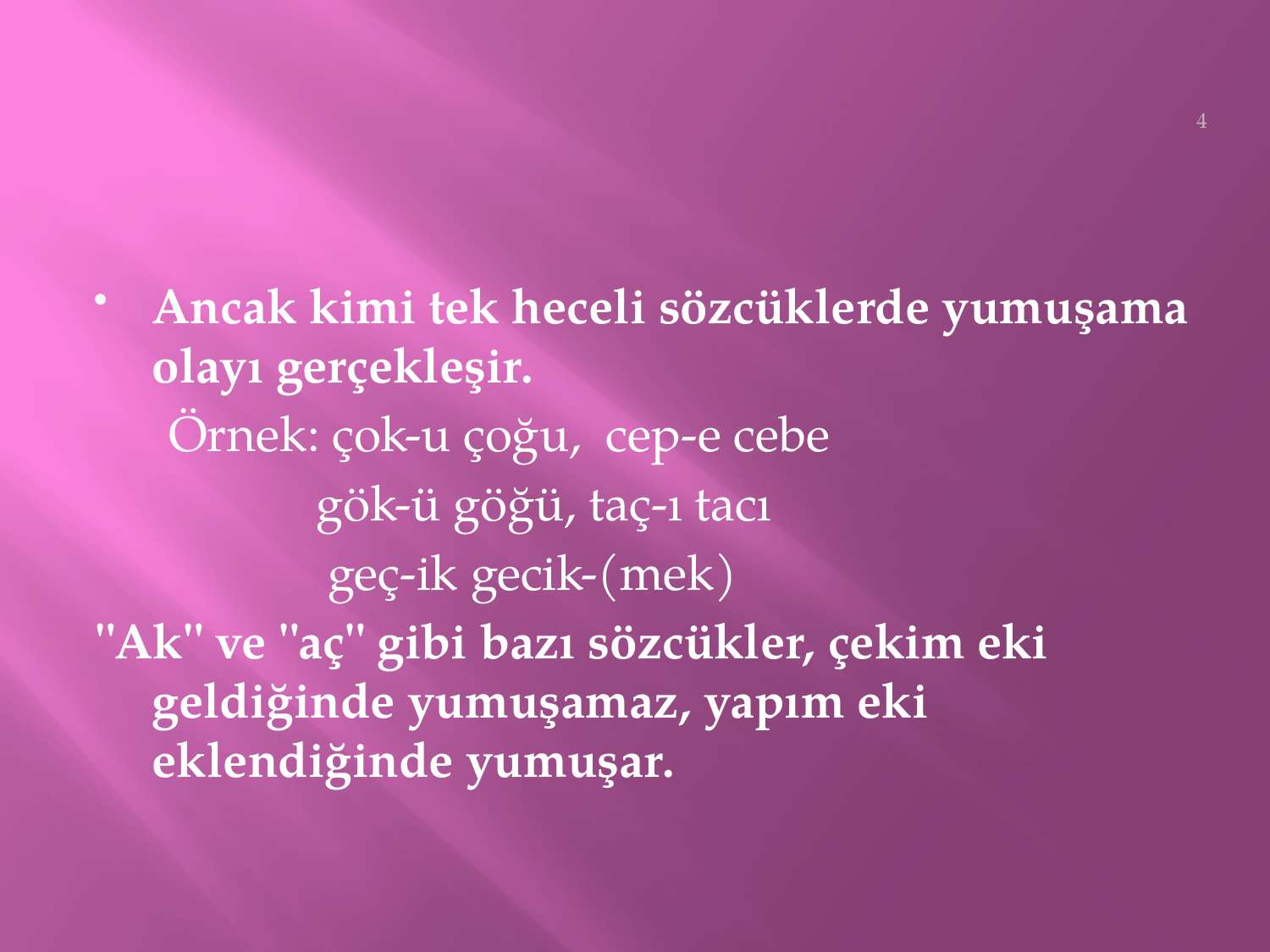

4
Ancak kimi tek heceli sözcüklerde yumuşama olayı gerçekleşir.
      Örnek: çok-u çoğu,  cep-e cebe
                  gök-ü göğü, taç-ı tacı
                   geç-ik gecik-(mek)
"Ak" ve "aç" gibi bazı sözcükler, çekim eki geldiğinde yumuşamaz, yapım eki eklendiğinde yumuşar.